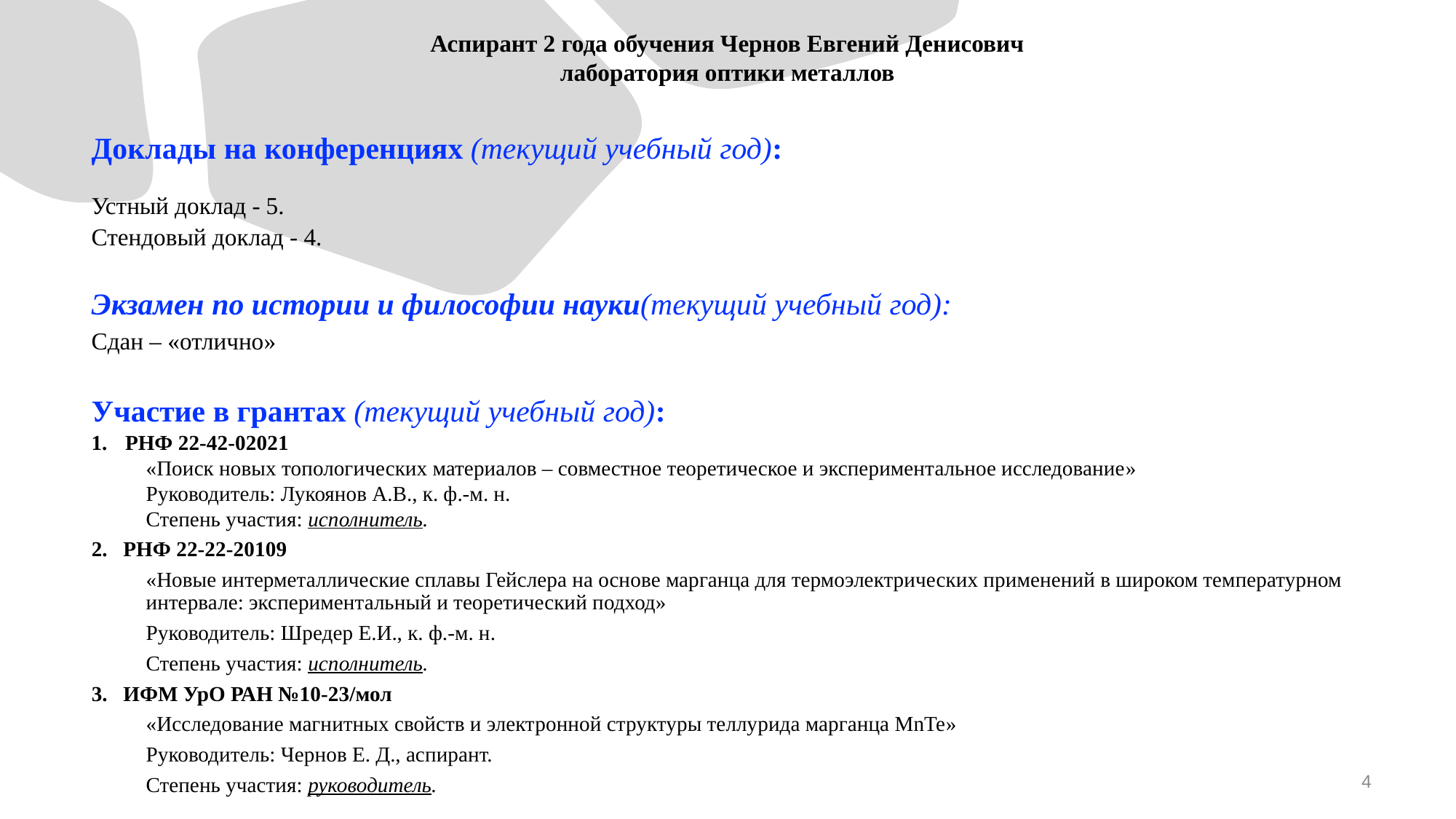

Аспирант 2 года обучения Чернов Евгений Денисович
лаборатория оптики металлов

Доклады на конференциях (текущий учебный год):
Устный доклад - 5.
Стендовый доклад - 4.

Экзамен по истории и философии науки(текущий учебный год):
Сдан – «отлично»

Участие в грантах (текущий учебный год):
РНФ 22-42-02021
«Поиск новых топологических материалов – совместное теоретическое и экспериментальное исследование»
Руководитель: Лукоянов А.В., к. ф.-м. н.
Степень участия: исполнитель.
РНФ 22-22-20109
«Новые интерметаллические сплавы Гейслера на основе марганца для термоэлектрических применений в широком температурном интервале: экспериментальный и теоретический подход»
Руководитель: Шредер Е.И., к. ф.-м. н.
Степень участия: исполнитель.
ИФМ УрО РАН №10-23/мол
«Исследование магнитных свойств и электронной структуры теллурида марганца MnTe»
Руководитель: Чернов Е. Д., аспирант.
Степень участия: руководитель.

4